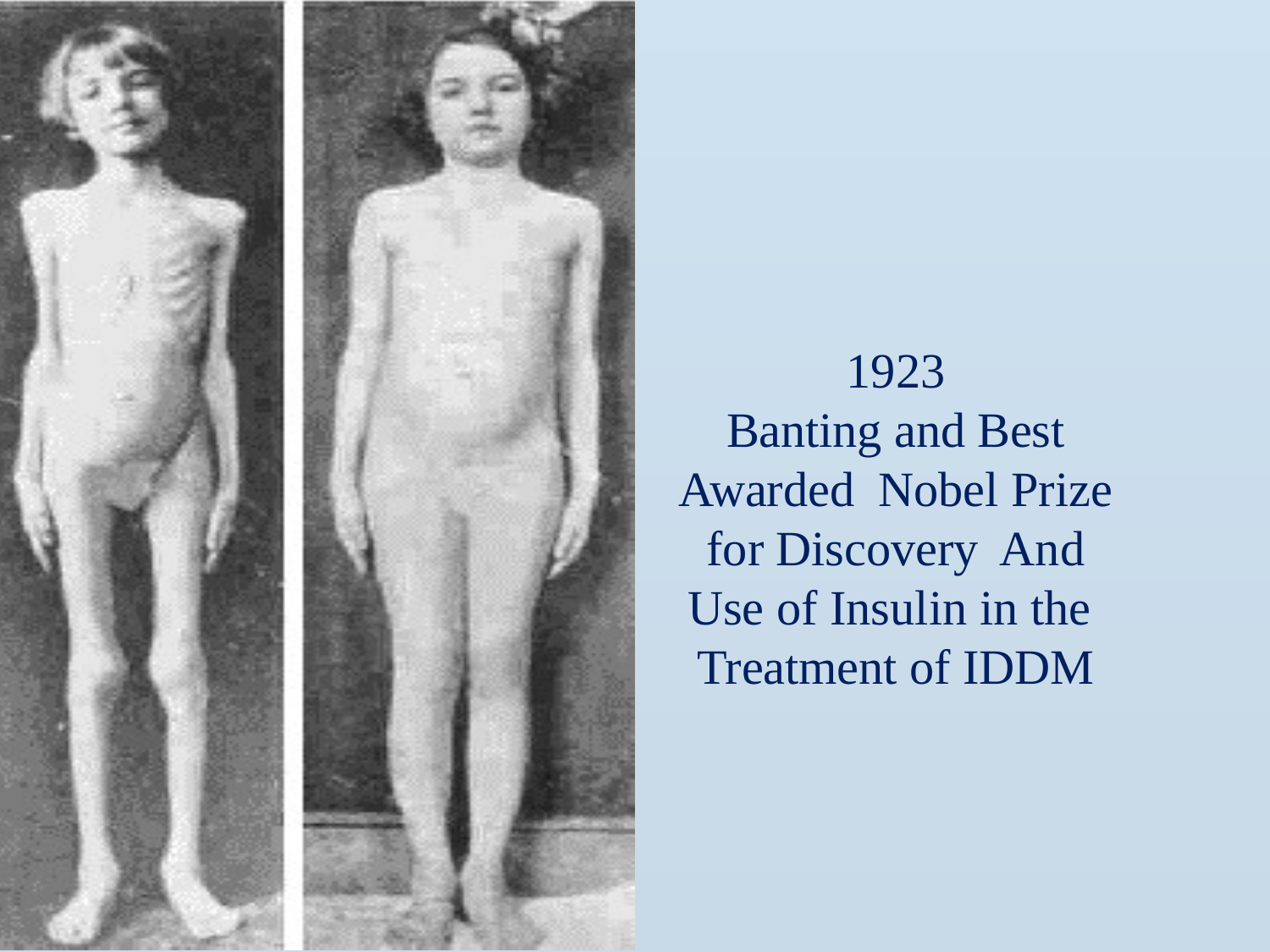

1923
Banting and Best Awarded  Nobel Prize for Discovery  And Use of Insulin in the  Treatment of IDDM